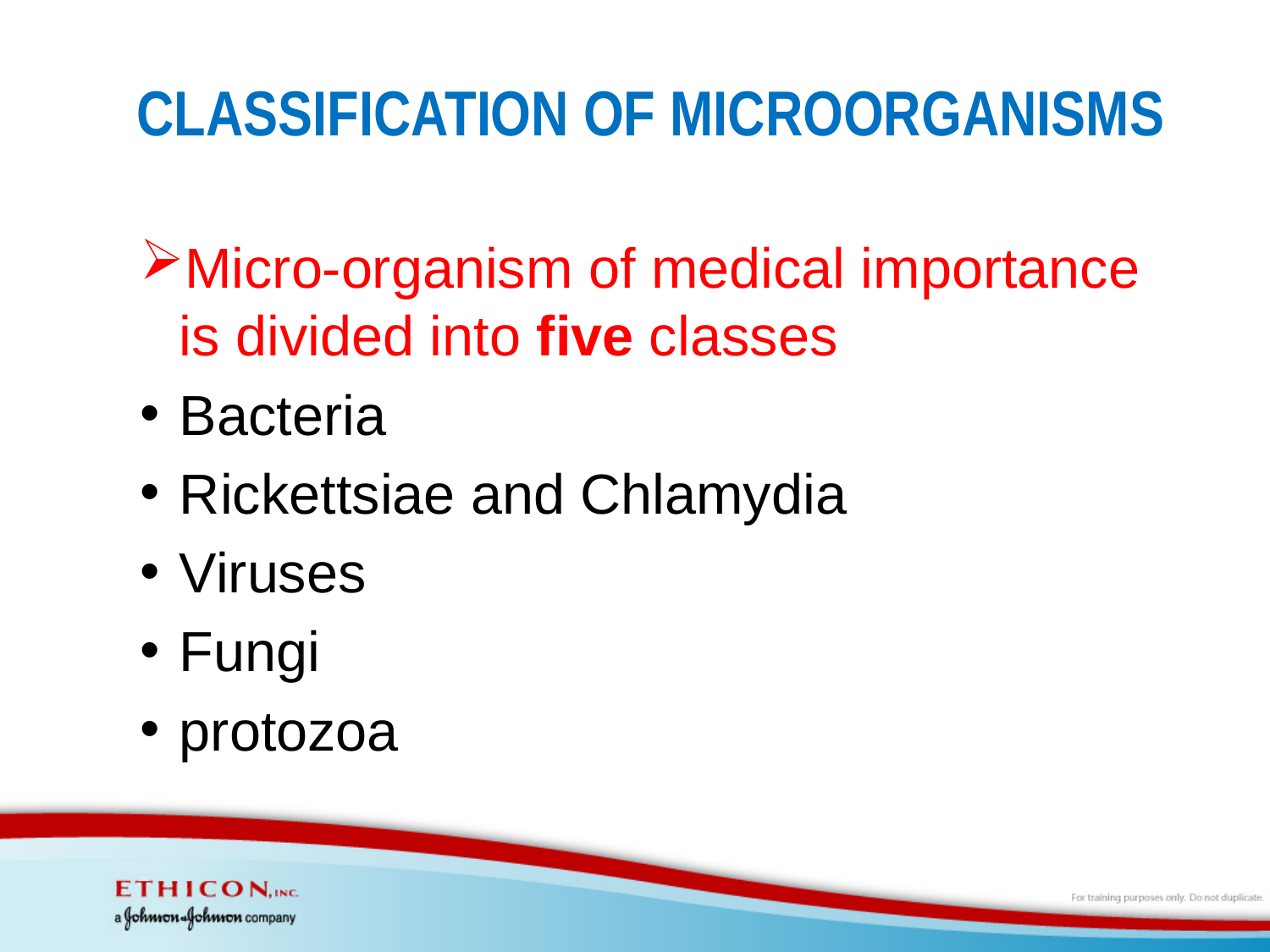

# CLASSIFICATION OF MICROORGANISMS
Micro-organism of medical importance is divided into five classes
Bacteria
Rickettsiae and Chlamydia
Viruses
Fungi
protozoa